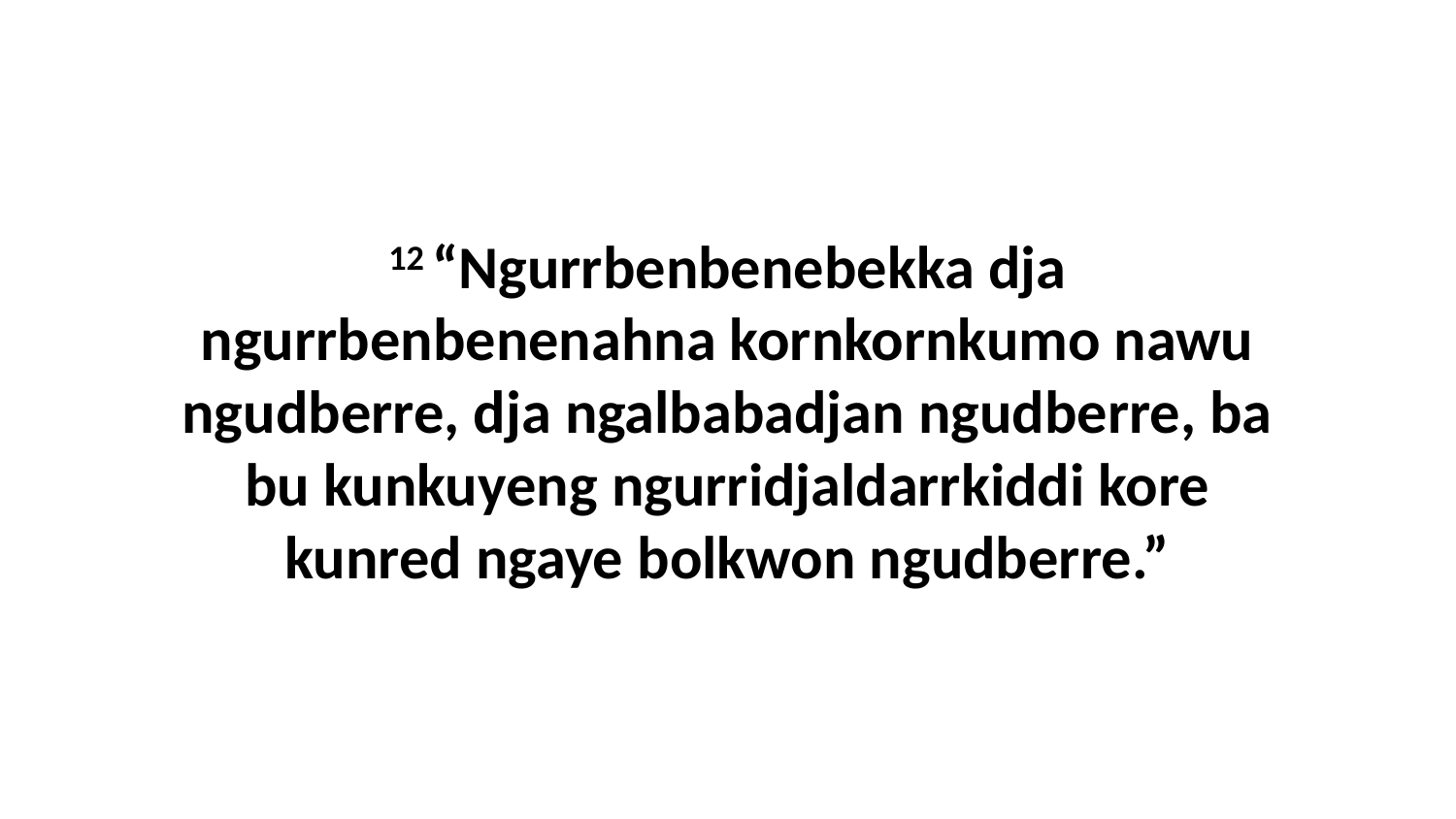

12 “Ngurrbenbenebekka dja ngurrbenbenenahna kornkornkumo nawu ngudberre, dja ngalbabadjan ngudberre, ba bu kunkuyeng ngurridjaldarrkiddi kore kunred ngaye bolkwon ngudberre.”